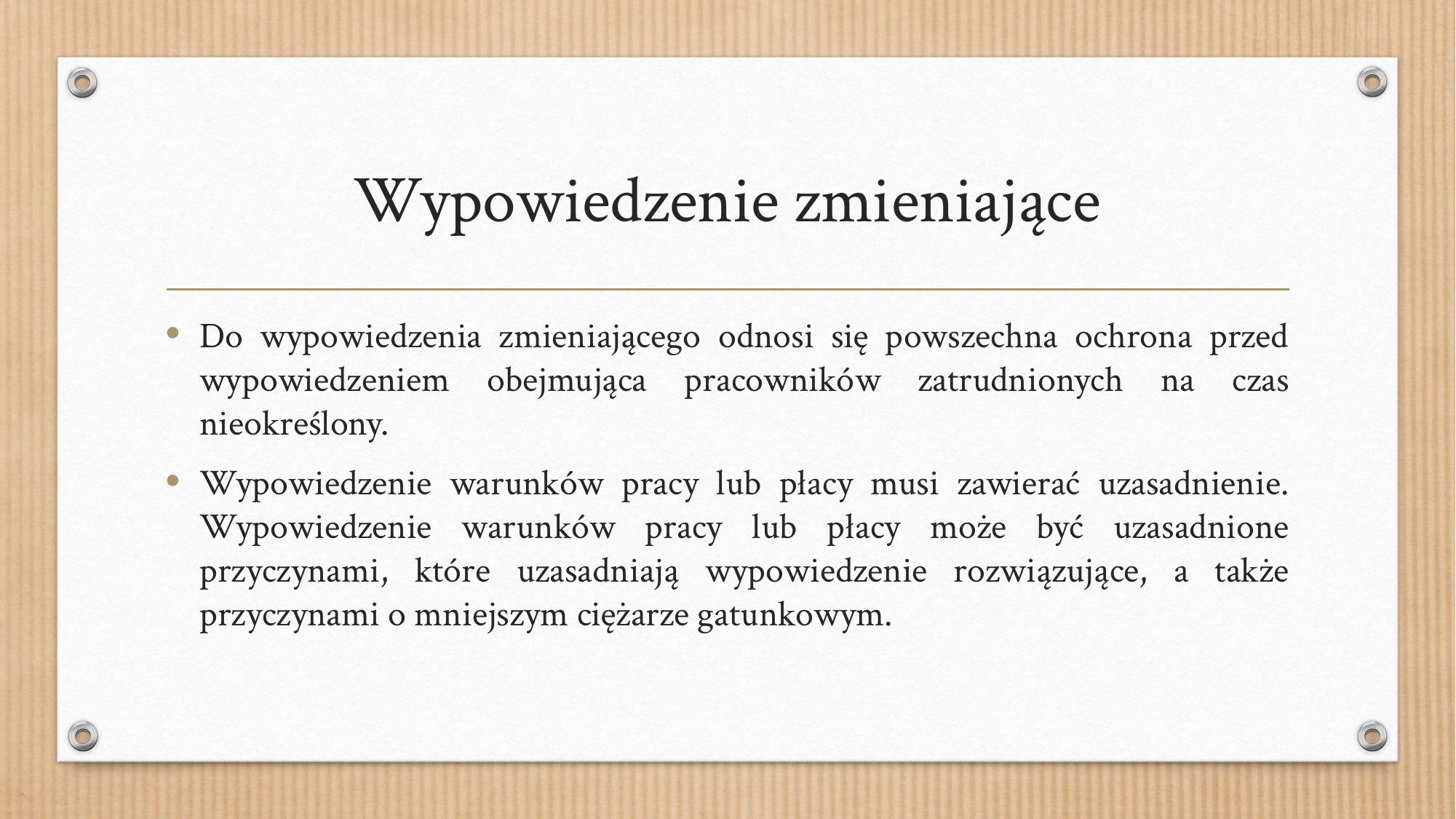

# Wypowiedzenie zmieniające
Do wypowiedzenia zmieniającego odnosi się powszechna ochrona przed wypowiedzeniem obejmująca pracowników zatrudnionych na czas nieokreślony.
Wypowiedzenie warunków pracy lub płacy musi zawierać uzasadnienie. Wypowiedzenie warunków pracy lub płacy może być uzasadnione przyczynami, które uzasadniają wypowiedzenie rozwiązujące, a także przyczynami o mniejszym ciężarze gatunkowym.